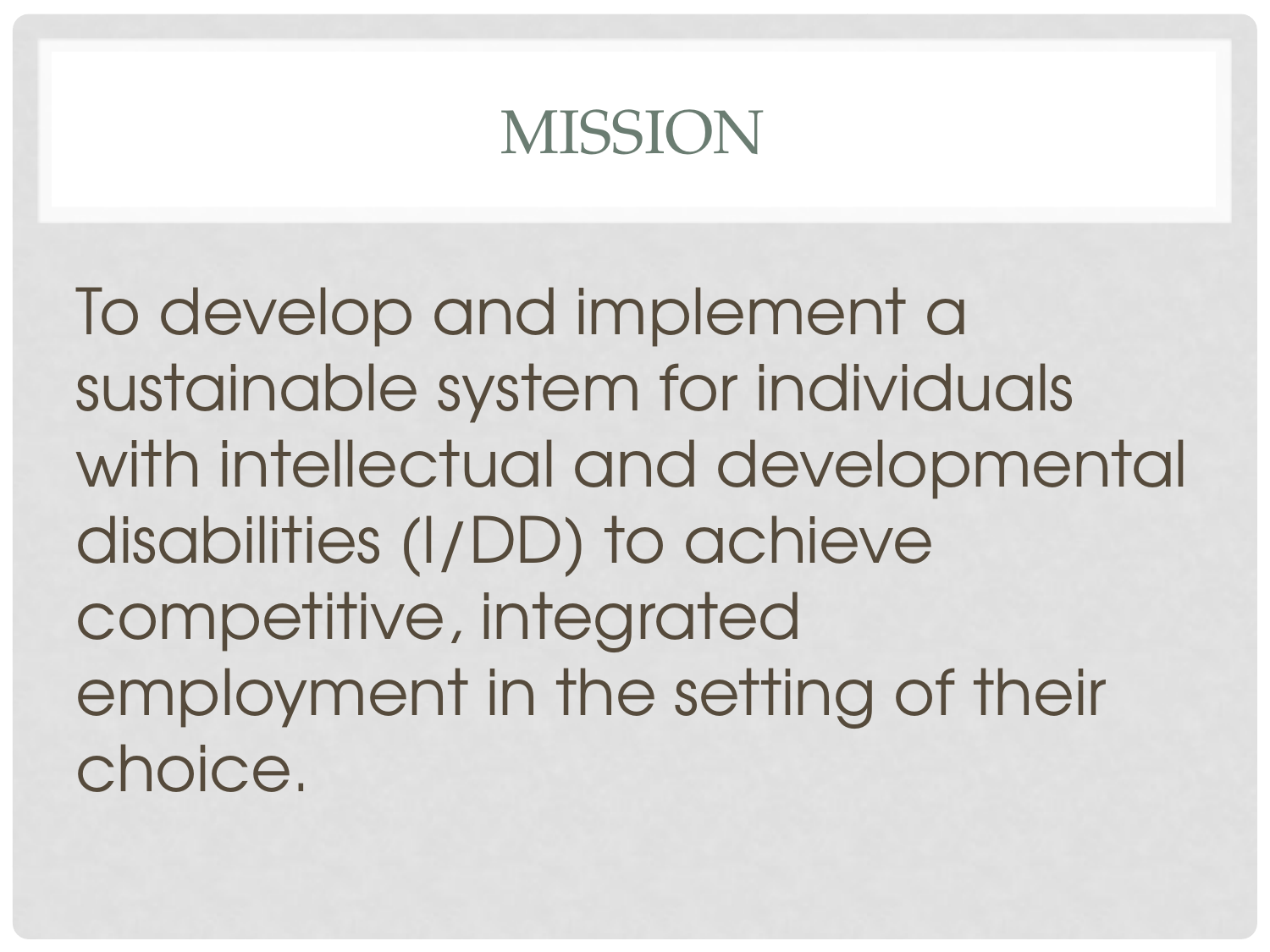

# MISSION

To develop and implement a sustainable system for individuals with intellectual and developmental disabilities (I/DD) to achieve competitive, integrated employment in the setting of their choice.